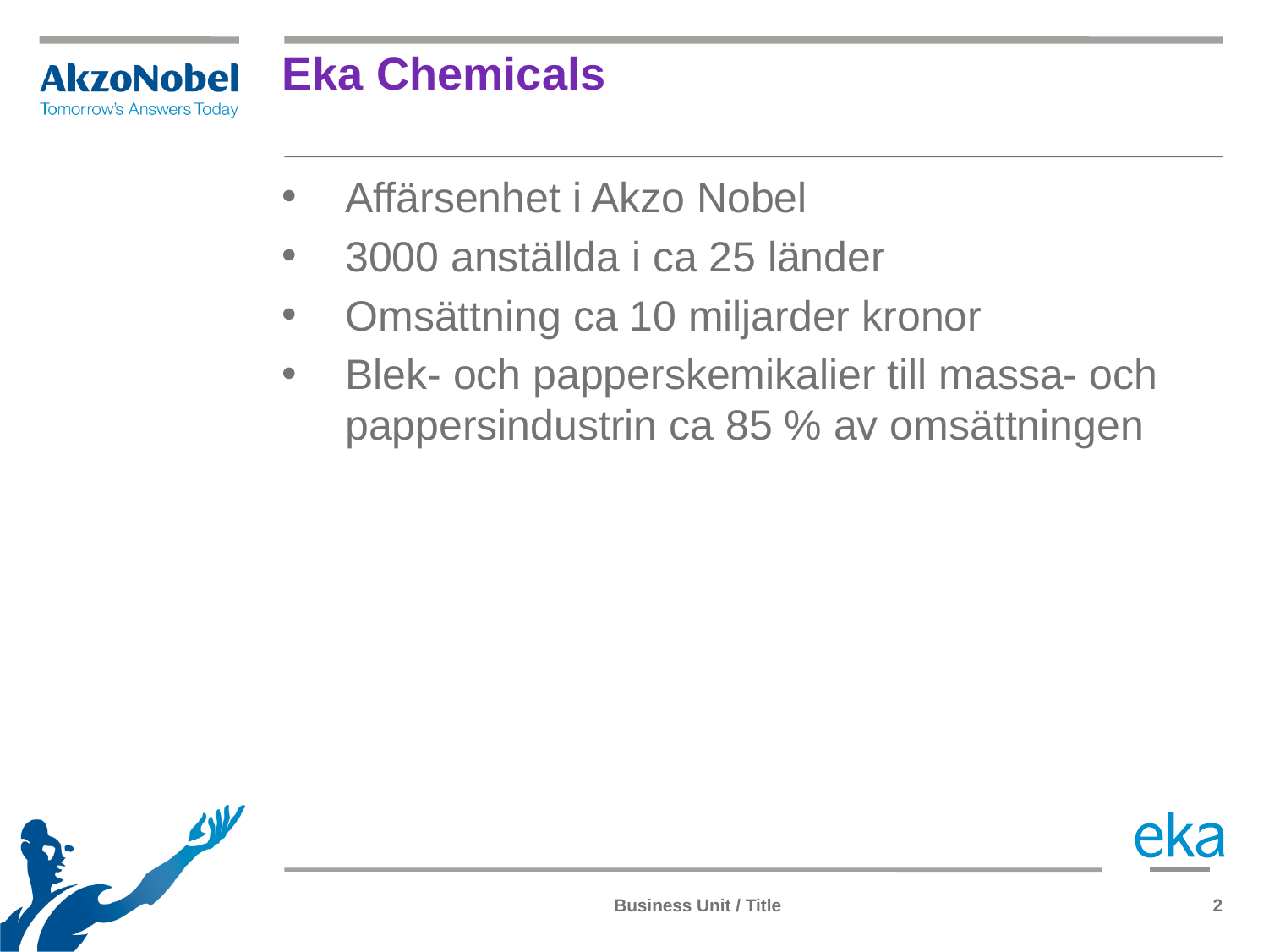

# Eka Chemicals
Affärsenhet i Akzo Nobel
3000 anställda i ca 25 länder
Omsättning ca 10 miljarder kronor
Blek- och papperskemikalier till massa- och pappersindustrin ca 85 % av omsättningen
Business Unit / Title
2